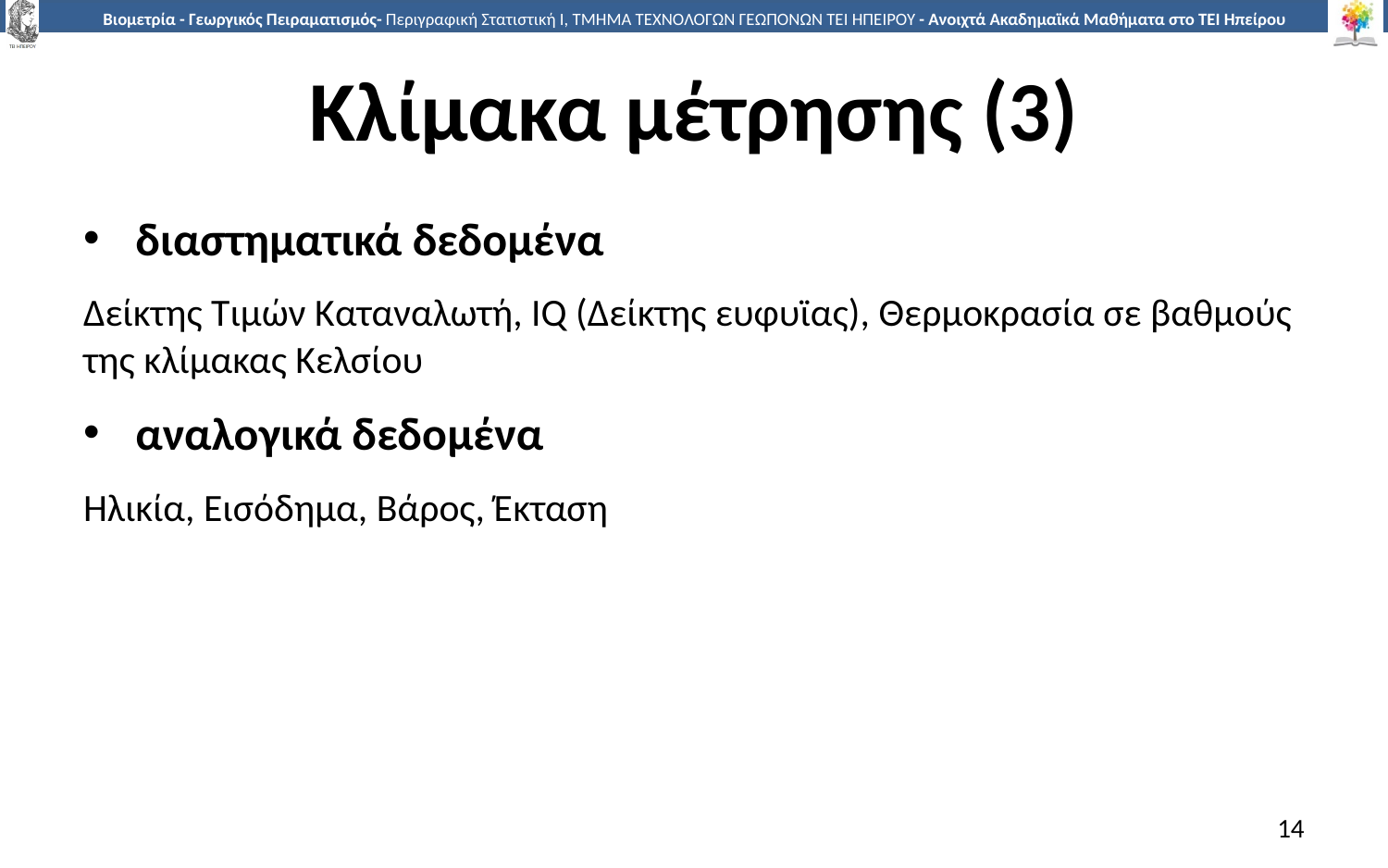

# Κλίμακα μέτρησης (3)
διαστηματικά δεδομένα
Δείκτης Τιμών Καταναλωτή, ΙQ (Δείκτης ευφυϊας), Θερμοκρασία σε βαθμούς της κλίμακας Κελσίου
αναλογικά δεδομένα
Ηλικία, Εισόδημα, Βάρος, Έκταση

14